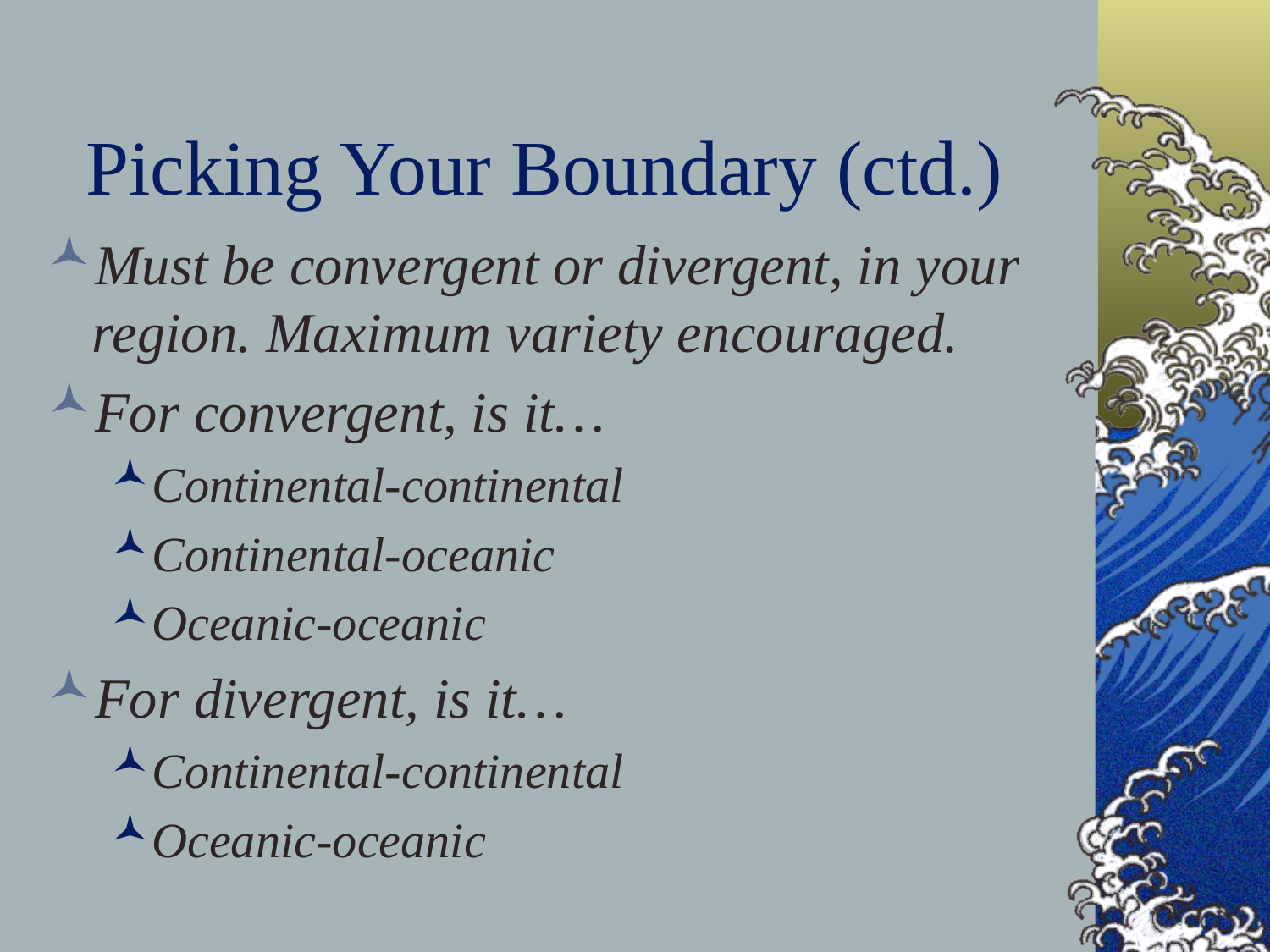

# Picking Your Boundary (ctd.)
Must be convergent or divergent, in your region. Maximum variety encouraged.
For convergent, is it…
Continental-continental
Continental-oceanic
Oceanic-oceanic
For divergent, is it…
Continental-continental
Oceanic-oceanic